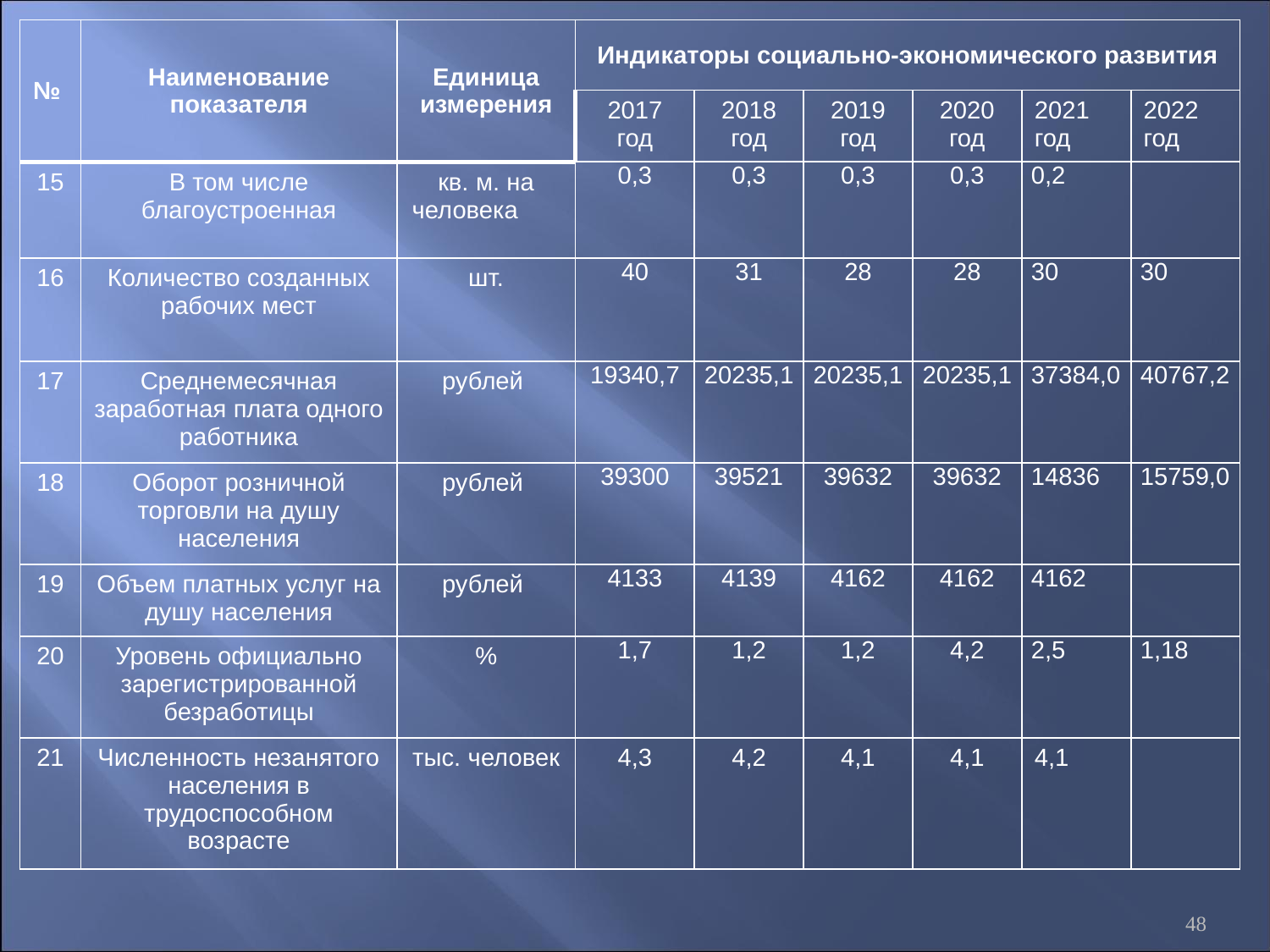

| № | Наименование показателя | Единица измерения | Индикаторы социально-экономического развития |  |  |  |  |  |
| --- | --- | --- | --- | --- | --- | --- | --- | --- |
|  |  |  | 2017 год | 2018 год | 2019 год | 2020 год | 2021 год | 2022 год |
| 15 | В том числе благоустроенная | кв. м. на человека | 0,3 | 0,3 | 0,3 | 0,3 | 0,2 |  |
| 16 | Количество созданных рабочих мест | шт. | 40 | 31 | 28 | 28 | 30 | 30 |
| 17 | Среднемесячная заработная плата одного работника | рублей | 19340,7 | 20235,1 | 20235,1 | 20235,1 | 37384,0 | 40767,2 |
| 18 | Оборот розничной торговли на душу населения | рублей | 39300 | 39521 | 39632 | 39632 | 14836 | 15759,0 |
| 19 | Объем платных услуг на душу населения | рублей | 4133 | 4139 | 4162 | 4162 | 4162 |  |
| 20 | Уровень официально зарегистрированной безработицы | % | 1,7 | 1,2 | 1,2 | 4,2 | 2,5 | 1,18 |
| 21 | Численность незанятого населения в трудоспособном возрасте | тыс. человек | 4,3 | 4,2 | 4,1 | 4,1 | 4,1 |  |
48